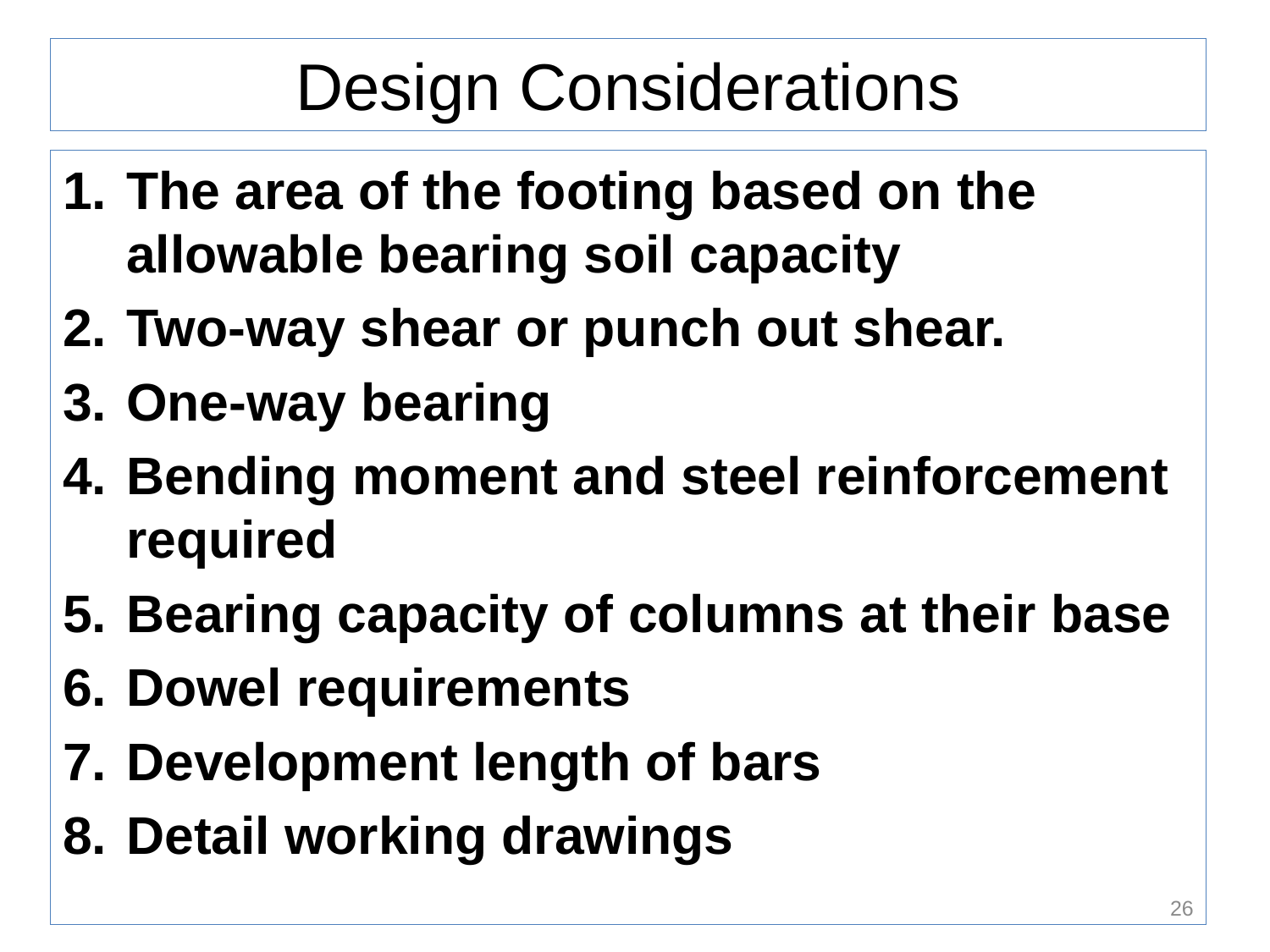

# Design Considerations
The area of the footing based on the allowable bearing soil capacity
Two-way shear or punch out shear.
One-way bearing
Bending moment and steel reinforcement required
Bearing capacity of columns at their base
Dowel requirements
Development length of bars
Detail working drawings

26